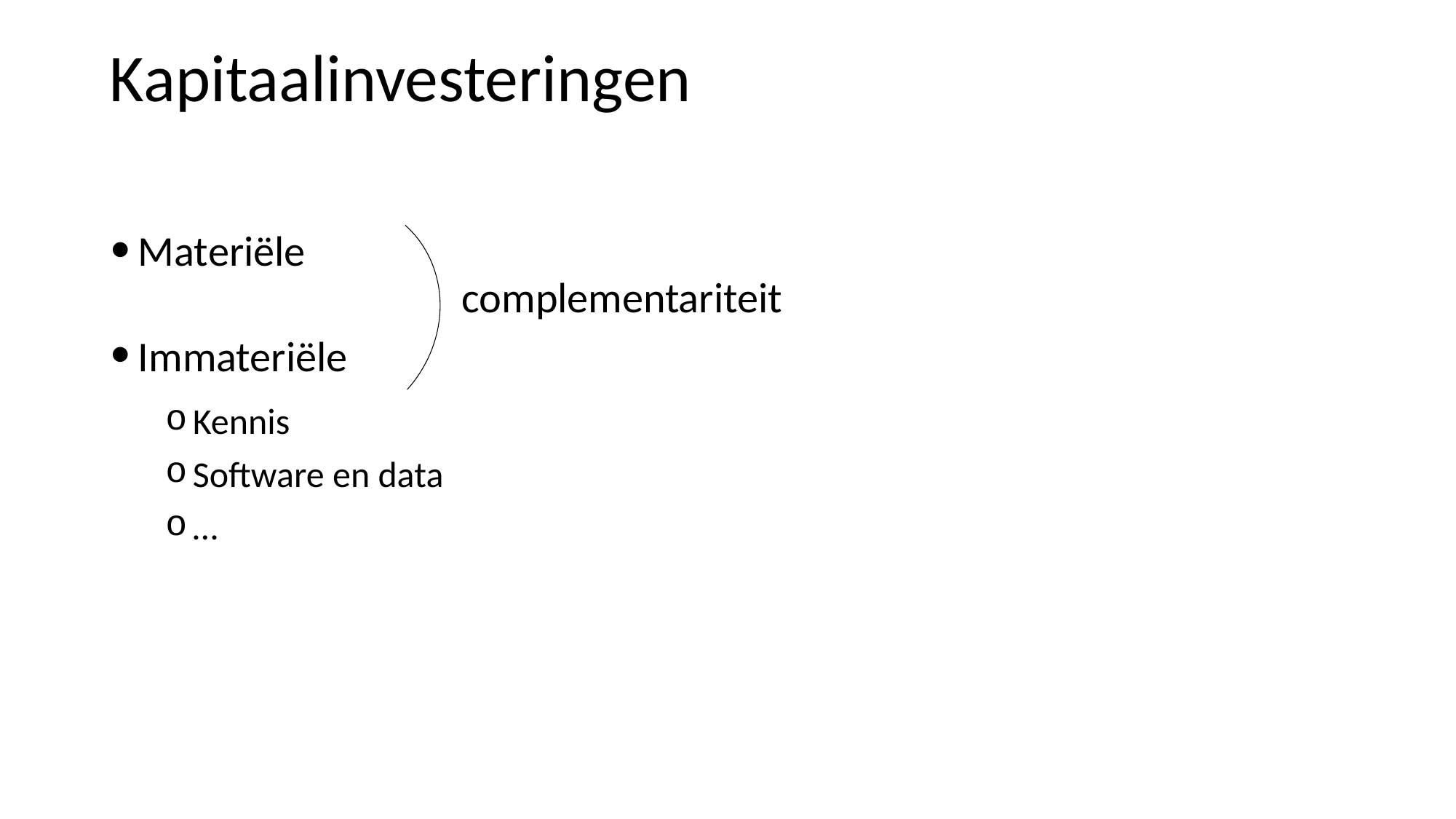

# Kapitaalinvesteringen

Materiële
Immateriële
Kennis
Software en data
…

complementariteit